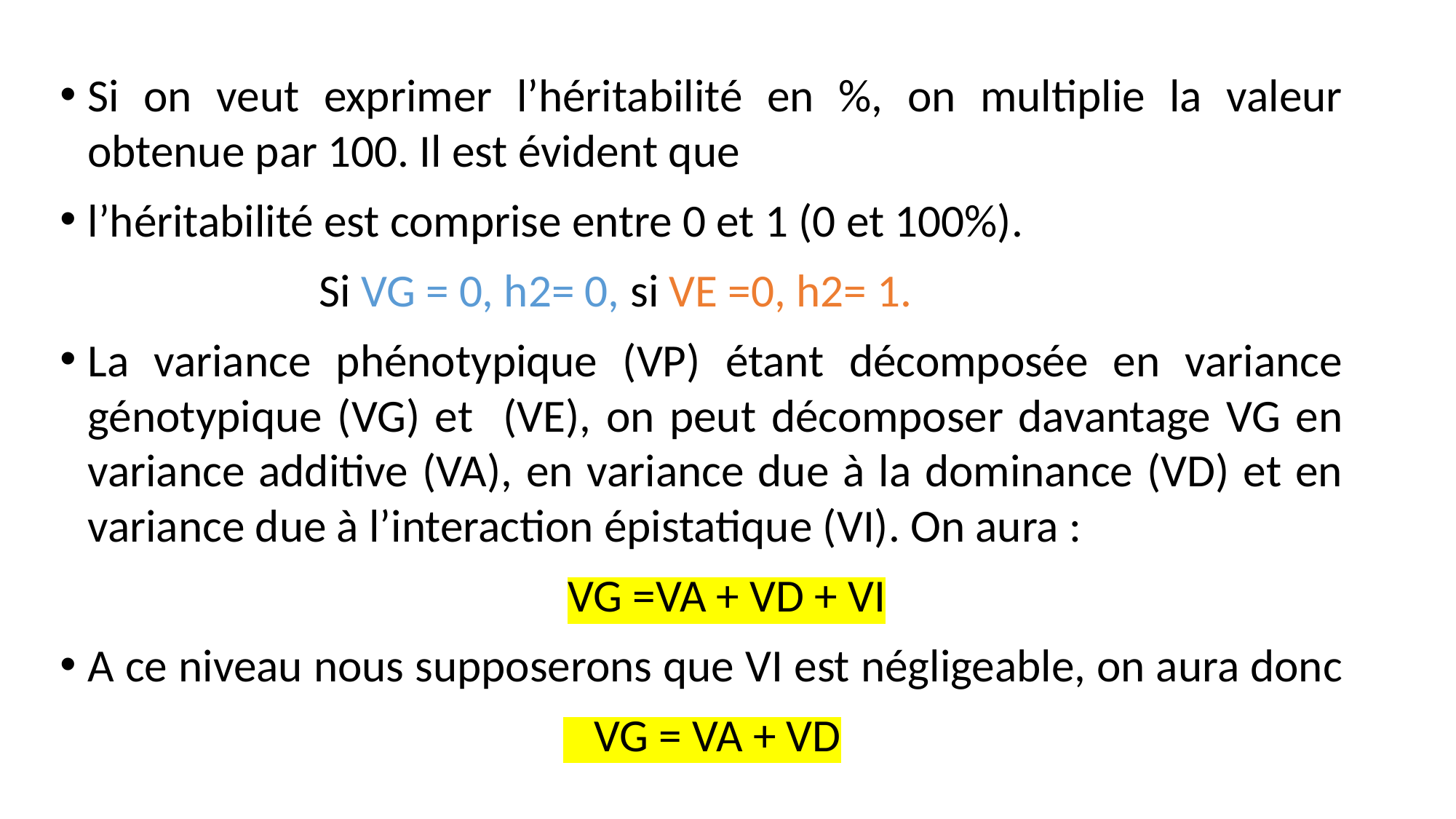

Si on veut exprimer l’héritabilité en %, on multiplie la valeur obtenue par 100. Il est évident que
l’héritabilité est comprise entre 0 et 1 (0 et 100%).
                         Si VG = 0, h2= 0, si VE =0, h2= 1.
La variance phénotypique (VP) étant décomposée en variance génotypique (VG) et  (VE), on peut décomposer davantage VG en variance additive (VA), en variance due à la dominance (VD) et en variance due à l’interaction épistatique (VI). On aura :
                                                 VG =VA + VD + VI
A ce niveau nous supposerons que VI est négligeable, on aura donc
   VG = VA + VD